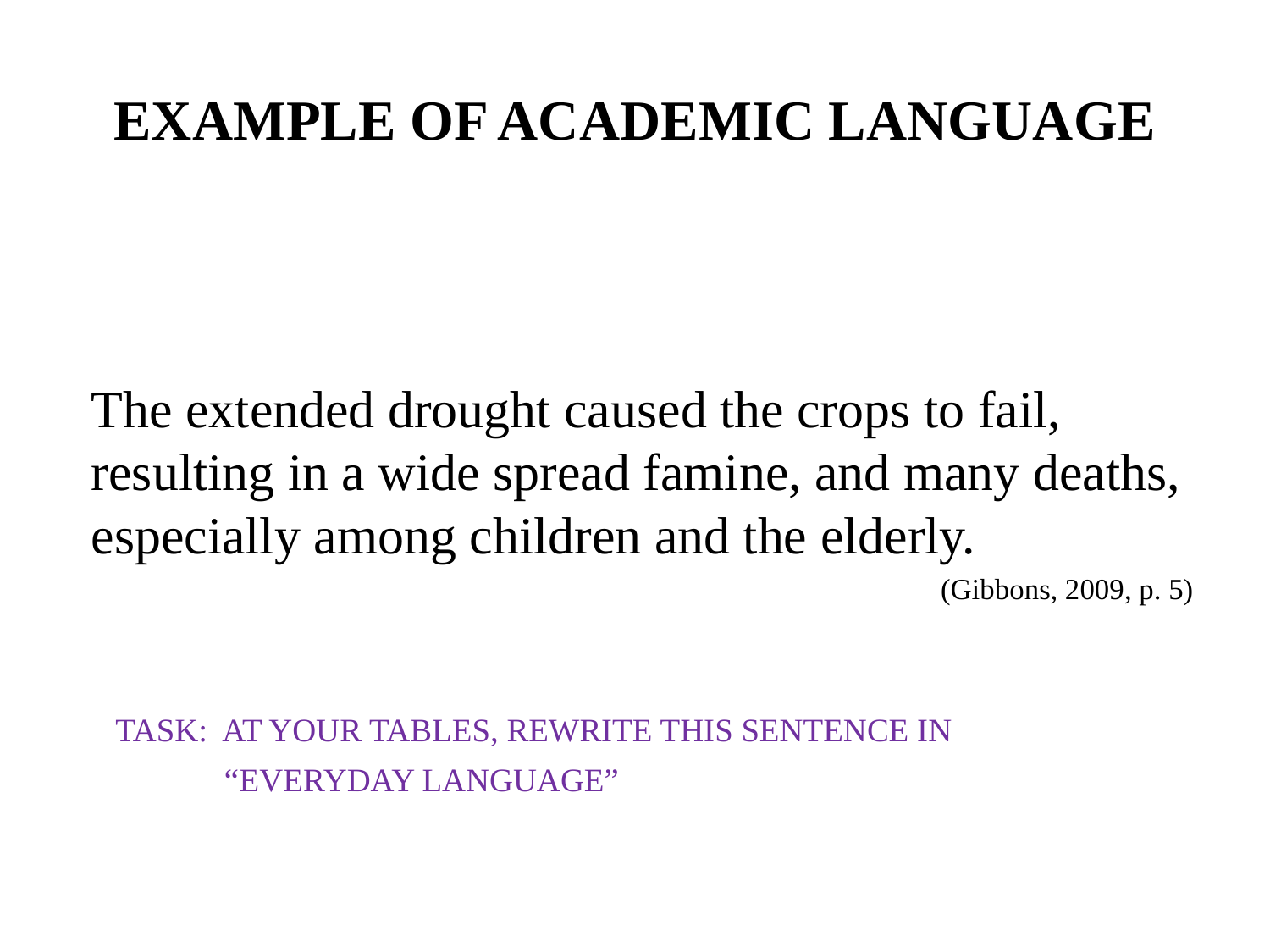

# EXAMPLE OF ACADEMIC LANGUAGE

The extended drought caused the crops to fail, resulting in a wide spread famine, and many deaths, especially among children and the elderly.
(Gibbons, 2009, p. 5)

   TASK:  AT YOUR TABLES, REWRITE THIS SENTENCE IN
                  “EVERYDAY LANGUAGE”